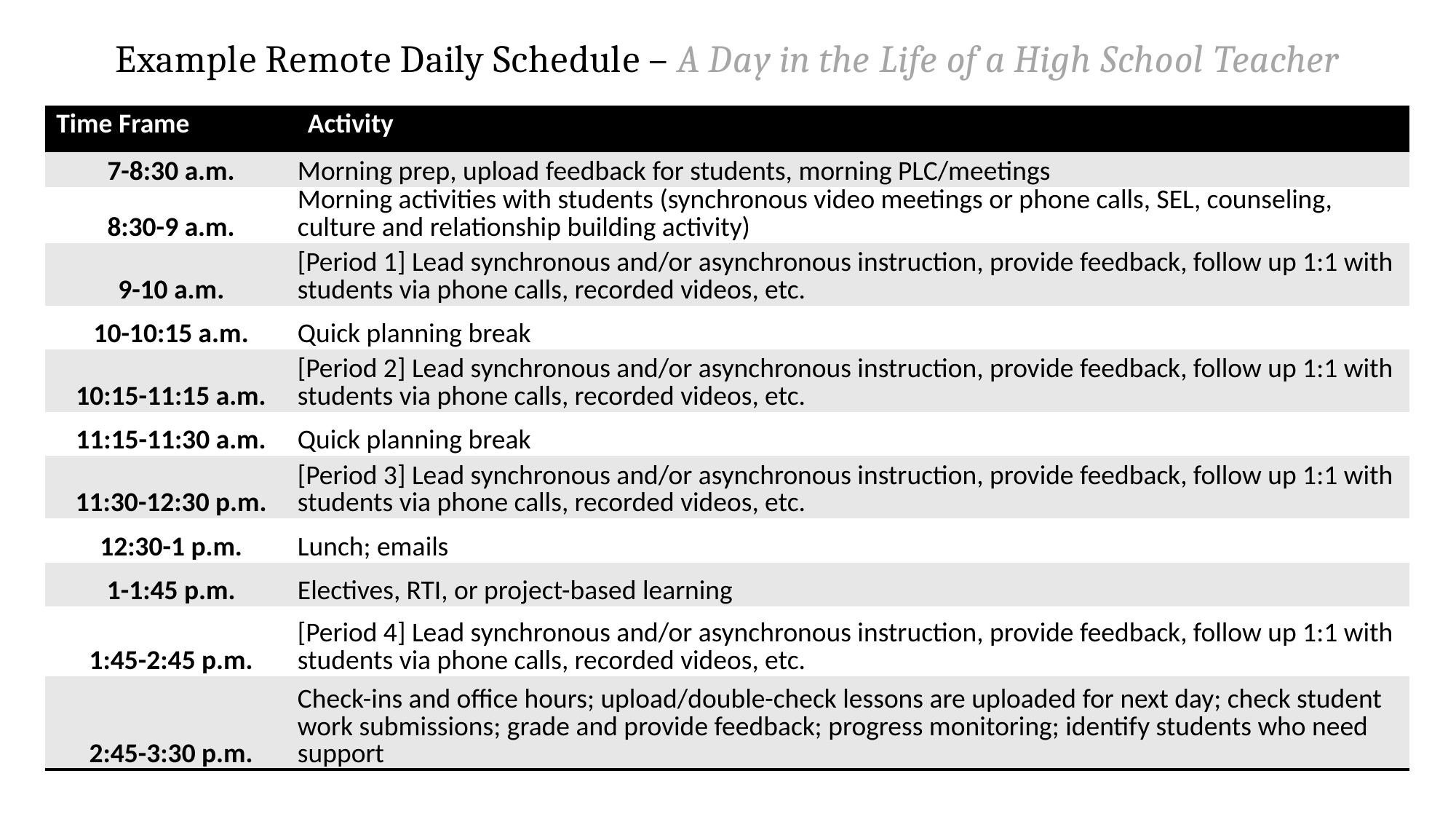

# Example Remote Daily Schedule – A Day in the Life of a High School Teacher
| Time Frame | Activity |
| --- | --- |
| 7-8:30 a.m. | Morning prep, upload feedback for students, morning PLC/meetings |
| 8:30-9 a.m. | Morning activities with students (synchronous video meetings or phone calls, SEL, counseling, culture and relationship building activity) |
| 9-10 a.m. | [Period 1] Lead synchronous and/or asynchronous instruction, provide feedback, follow up 1:1 with students via phone calls, recorded videos, etc. |
| 10-10:15 a.m. | Quick planning break |
| 10:15-11:15 a.m. | [Period 2] Lead synchronous and/or asynchronous instruction, provide feedback, follow up 1:1 with students via phone calls, recorded videos, etc. |
| 11:15-11:30 a.m. | Quick planning break |
| 11:30-12:30 p.m. | [Period 3] Lead synchronous and/or asynchronous instruction, provide feedback, follow up 1:1 with students via phone calls, recorded videos, etc. |
| 12:30-1 p.m. | Lunch; emails |
| 1-1:45 p.m. | Electives, RTI, or project-based learning |
| 1:45-2:45 p.m. | [Period 4] Lead synchronous and/or asynchronous instruction, provide feedback, follow up 1:1 with students via phone calls, recorded videos, etc. |
| 2:45-3:30 p.m. | Check-ins and office hours; upload/double-check lessons are uploaded for next day; check student work submissions; grade and provide feedback; progress monitoring; identify students who need support |